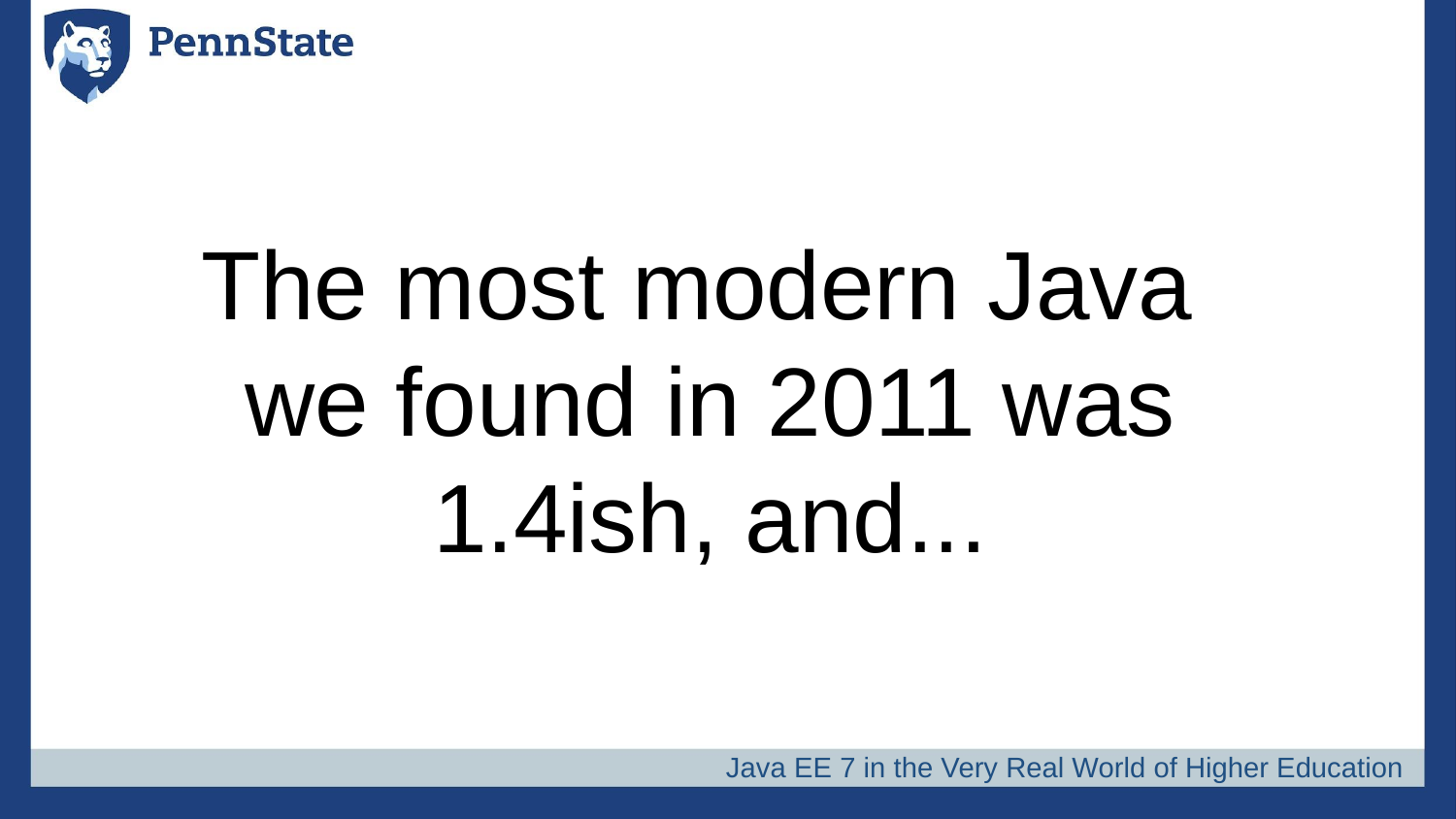

# The most modern Java
we found in 2011 was 1.4ish, and...